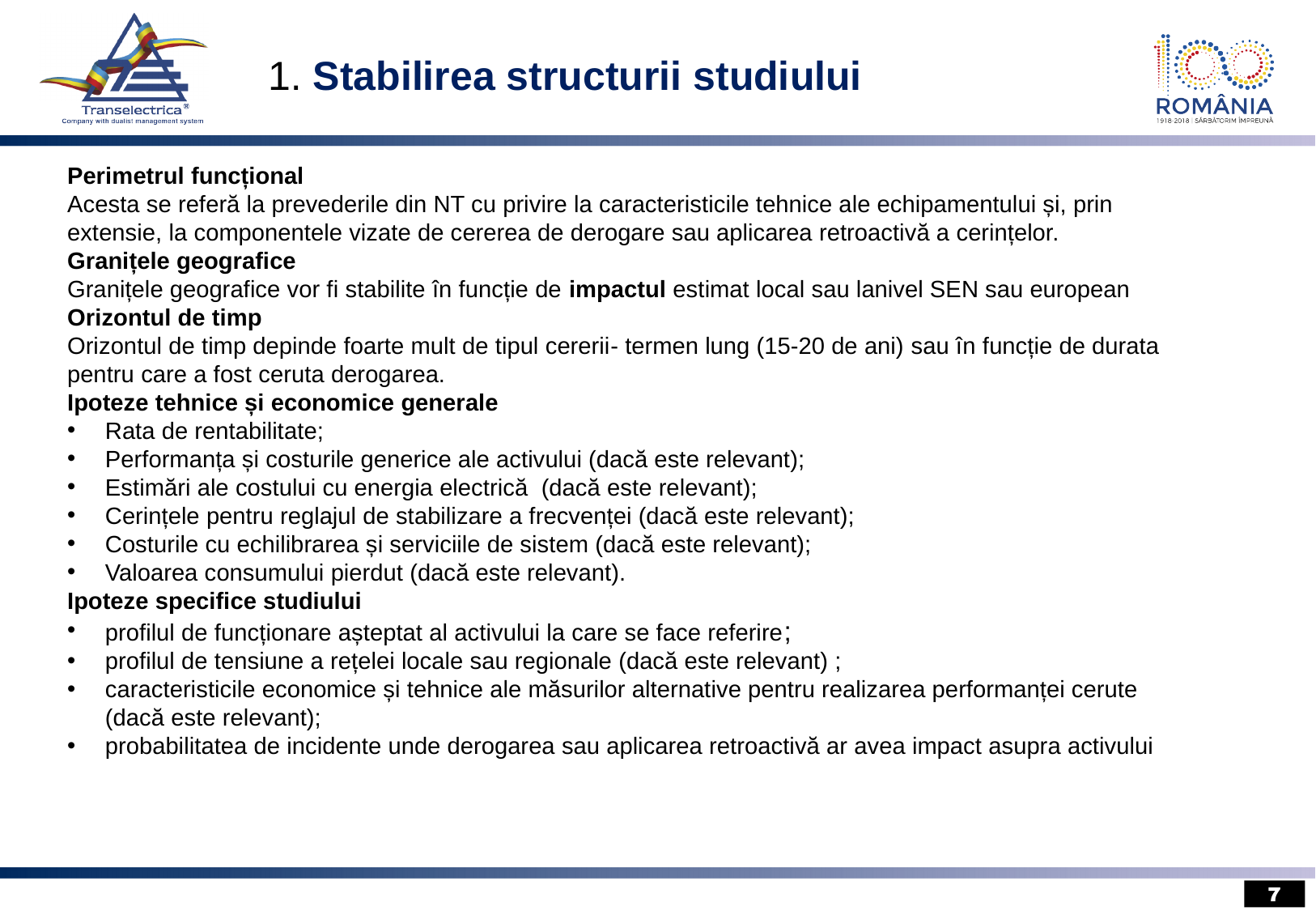

1. Stabilirea structurii studiului
Perimetrul funcțional
Acesta se referă la prevederile din NT cu privire la caracteristicile tehnice ale echipamentului și, prin extensie, la componentele vizate de cererea de derogare sau aplicarea retroactivă a cerințelor.
Granițele geografice
Granițele geografice vor fi stabilite în funcție de impactul estimat local sau lanivel SEN sau european
Orizontul de timp
Orizontul de timp depinde foarte mult de tipul cererii- termen lung (15-20 de ani) sau în funcție de durata pentru care a fost ceruta derogarea.
Ipoteze tehnice și economice generale
Rata de rentabilitate;
Performanța și costurile generice ale activului (dacă este relevant);
Estimări ale costului cu energia electrică  (dacă este relevant);
Cerințele pentru reglajul de stabilizare a frecvenței (dacă este relevant);
Costurile cu echilibrarea și serviciile de sistem (dacă este relevant);
Valoarea consumului pierdut (dacă este relevant).
Ipoteze specifice studiului
profilul de funcționare așteptat al activului la care se face referire;
profilul de tensiune a rețelei locale sau regionale (dacă este relevant) ;
caracteristicile economice și tehnice ale măsurilor alternative pentru realizarea performanței cerute (dacă este relevant);
probabilitatea de incidente unde derogarea sau aplicarea retroactivă ar avea impact asupra activului